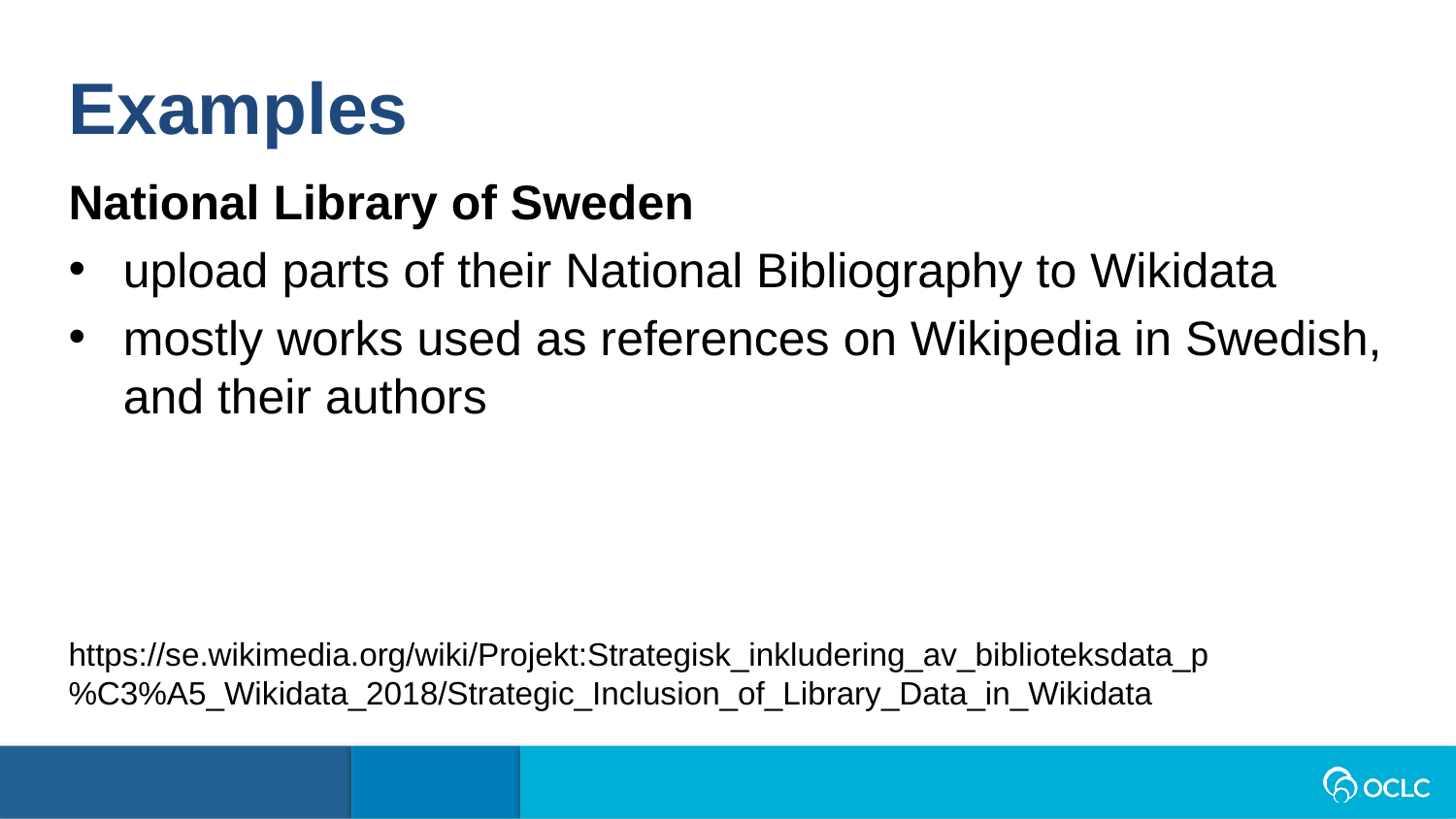

Examples
National Library of Sweden
upload parts of their National Bibliography to Wikidata
mostly works used as references on Wikipedia in Swedish, and their authors

https://se.wikimedia.org/wiki/Projekt:Strategisk_inkludering_av_biblioteksdata_p%C3%A5_Wikidata_2018/Strategic_Inclusion_of_Library_Data_in_Wikidata